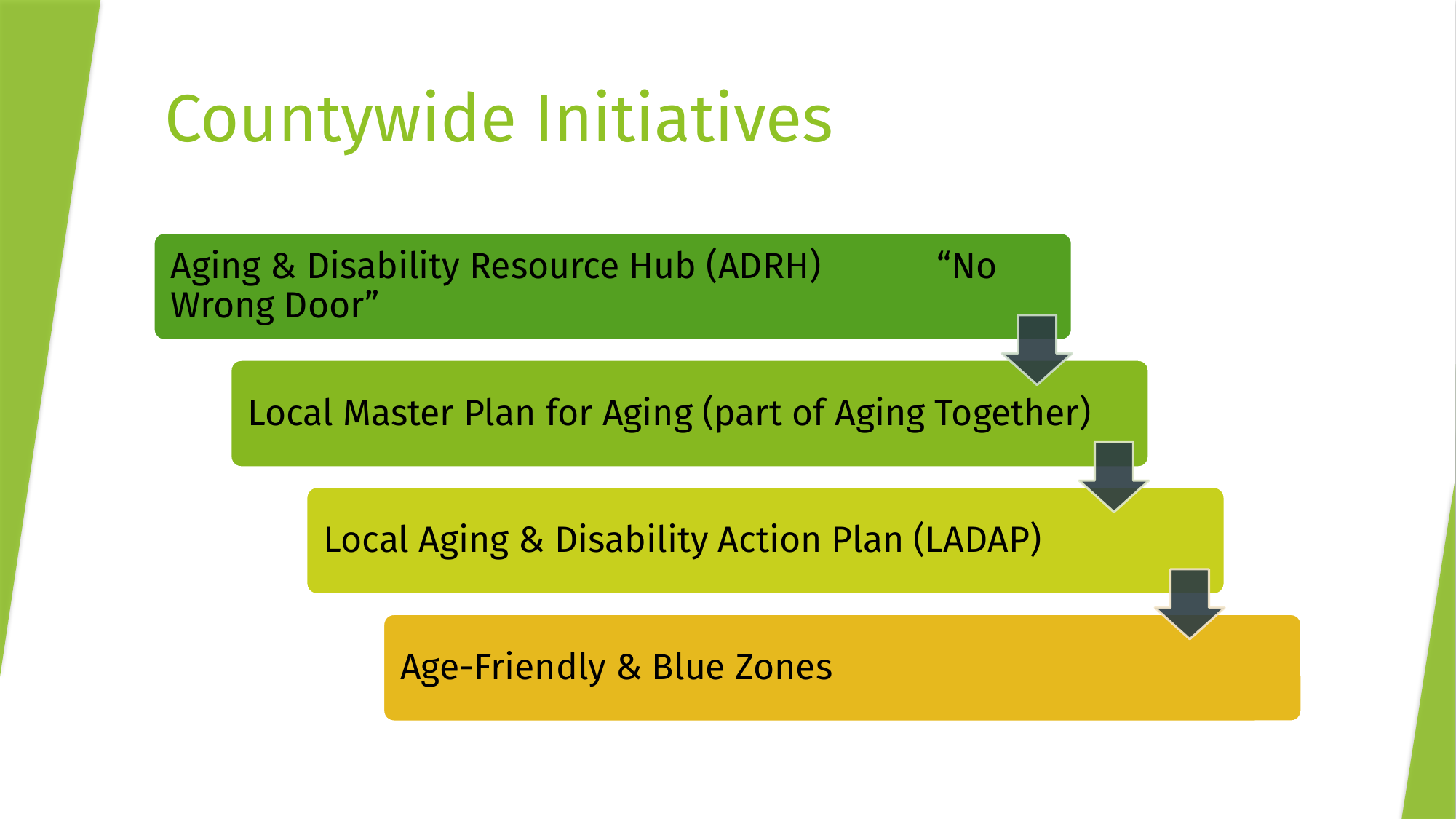

# Countywide Initiatives
Aging & Disability Resource Hub (ADRH)            “No Wrong Door”
Local Master Plan for Aging (part of Aging Together)
Local Aging & Disability Action Plan (LADAP)
Age-Friendly & Blue Zones